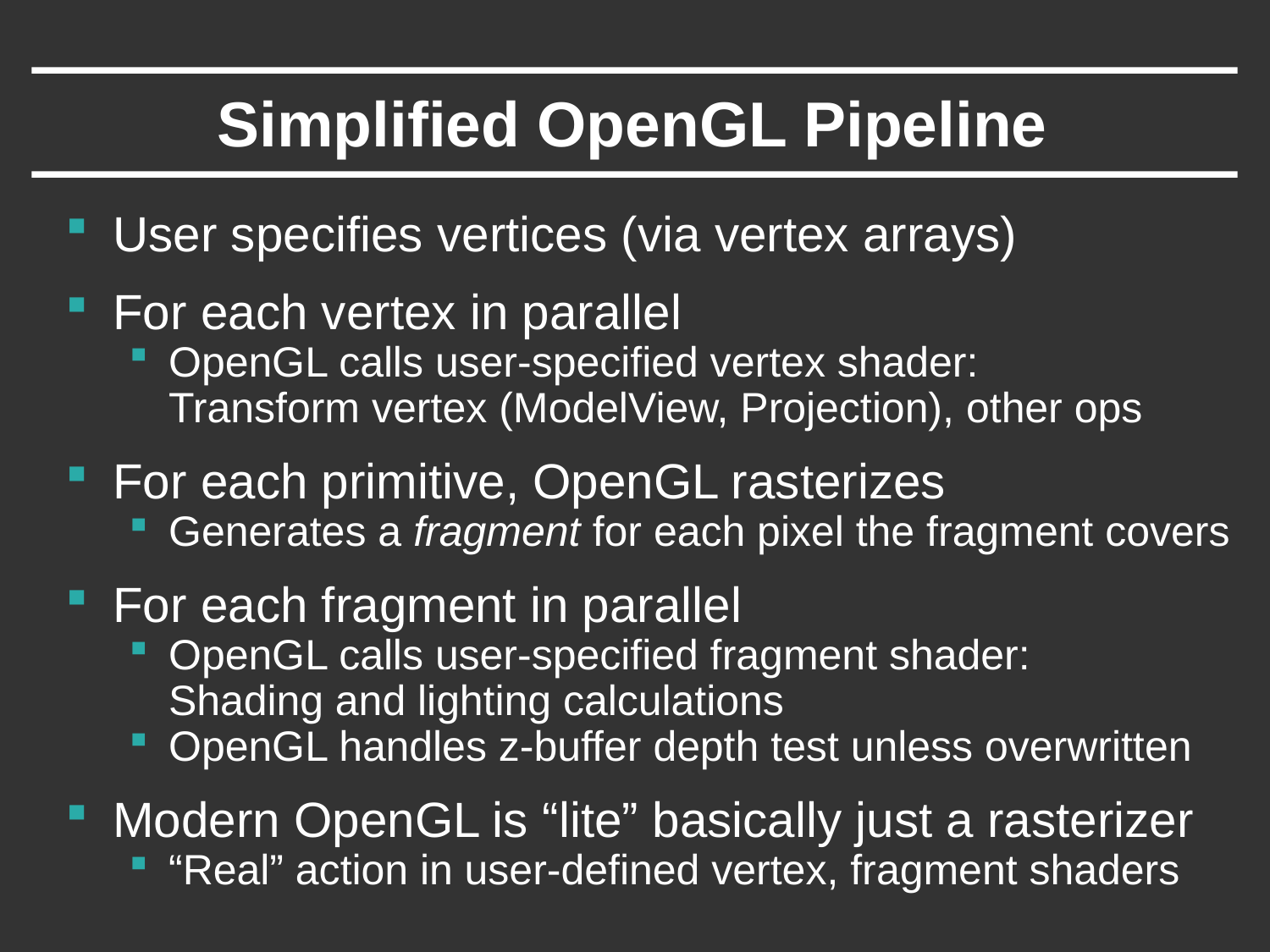

# Simplified OpenGL Pipeline
User specifies vertices (via vertex arrays)
For each vertex in parallel
OpenGL calls user-specified vertex shader:        Transform vertex (ModelView, Projection), other ops
For each primitive, OpenGL rasterizes
Generates a fragment for each pixel the fragment covers
For each fragment in parallel
OpenGL calls user-specified fragment shader:       Shading and lighting calculations
OpenGL handles z-buffer depth test unless overwritten
Modern OpenGL is “lite” basically just a rasterizer
“Real” action in user-defined vertex, fragment shaders